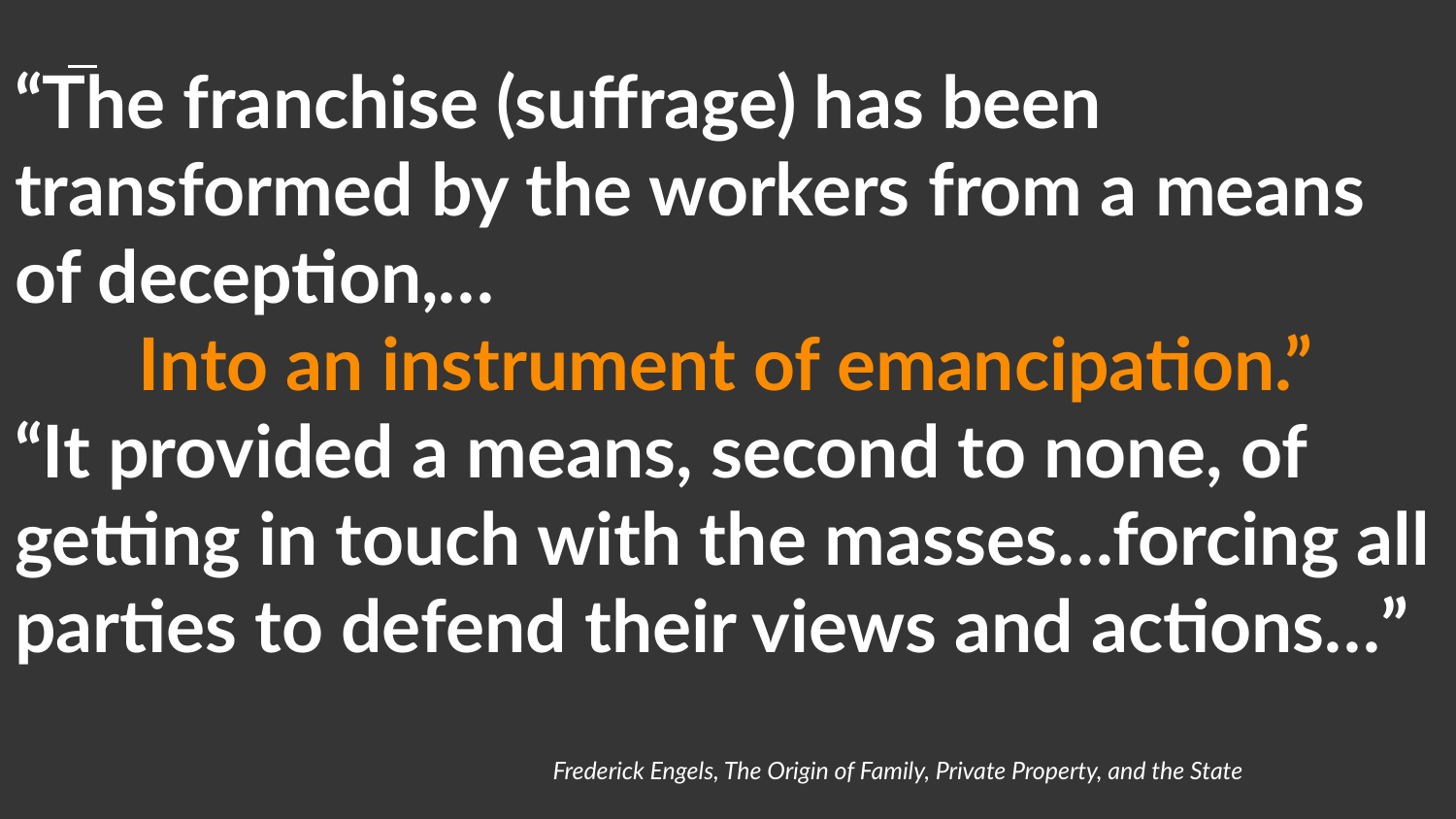

# “The franchise (suffrage) has been transformed by the workers from a means of deception,…
       Into an instrument of emancipation.”
“It provided a means, second to none, of getting in touch with the masses…forcing all parties to defend their views and actions…”
Frederick Engels, The Origin of Family, Private Property, and the State